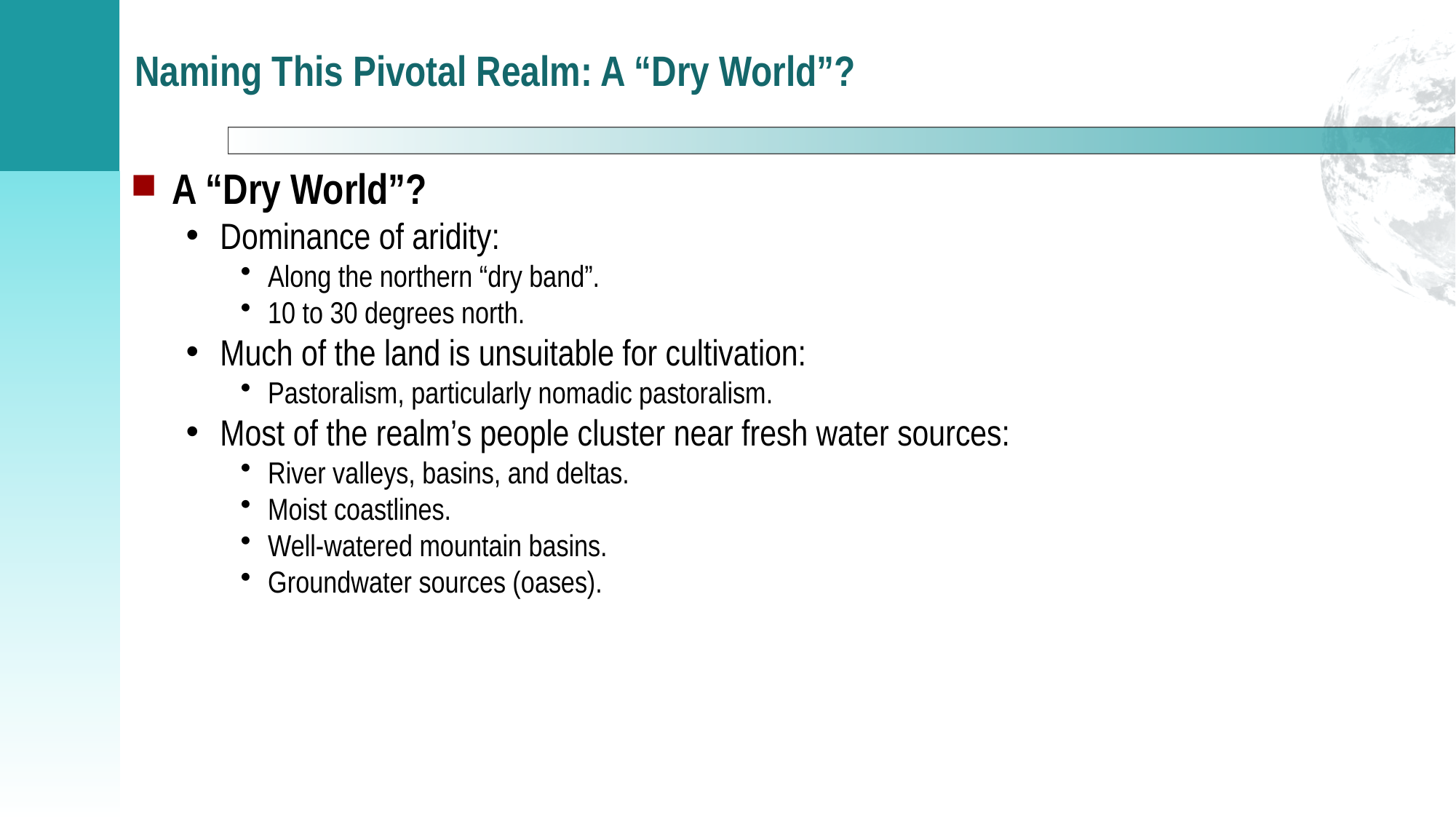

# Naming This Pivotal Realm: A “Dry World”?
A “Dry World”?
Dominance of aridity:
Along the northern “dry band”.
10 to 30 degrees north.
Much of the land is unsuitable for cultivation:
Pastoralism, particularly nomadic pastoralism.
Most of the realm’s people cluster near fresh water sources:
River valleys, basins, and deltas.
Moist coastlines.
Well-watered mountain basins.
Groundwater sources (oases).